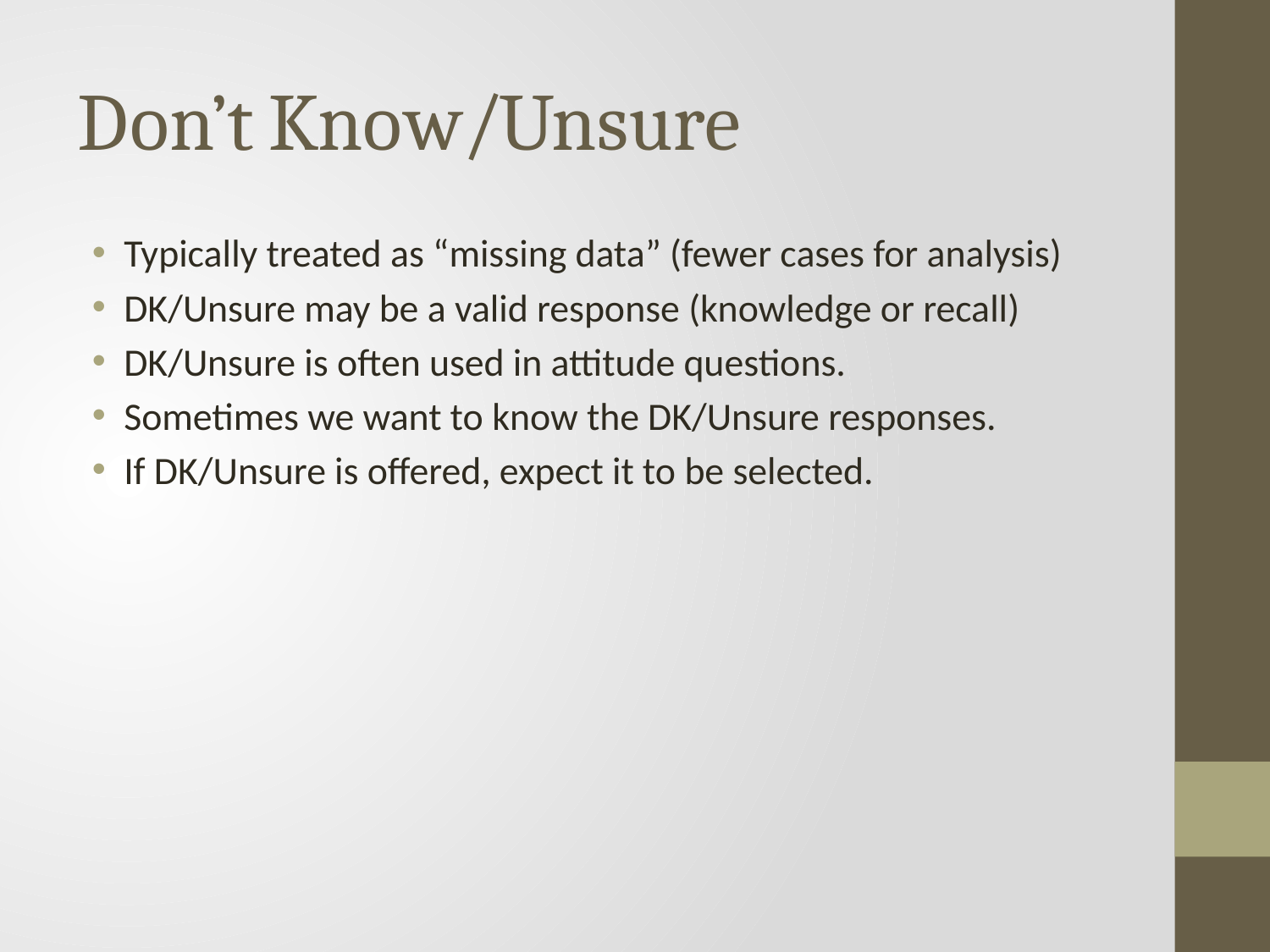

# Don’t Know/Unsure
Typically treated as “missing data” (fewer cases for analysis)
DK/Unsure may be a valid response (knowledge or recall)
DK/Unsure is often used in attitude questions.
Sometimes we want to know the DK/Unsure responses.
If DK/Unsure is offered, expect it to be selected.